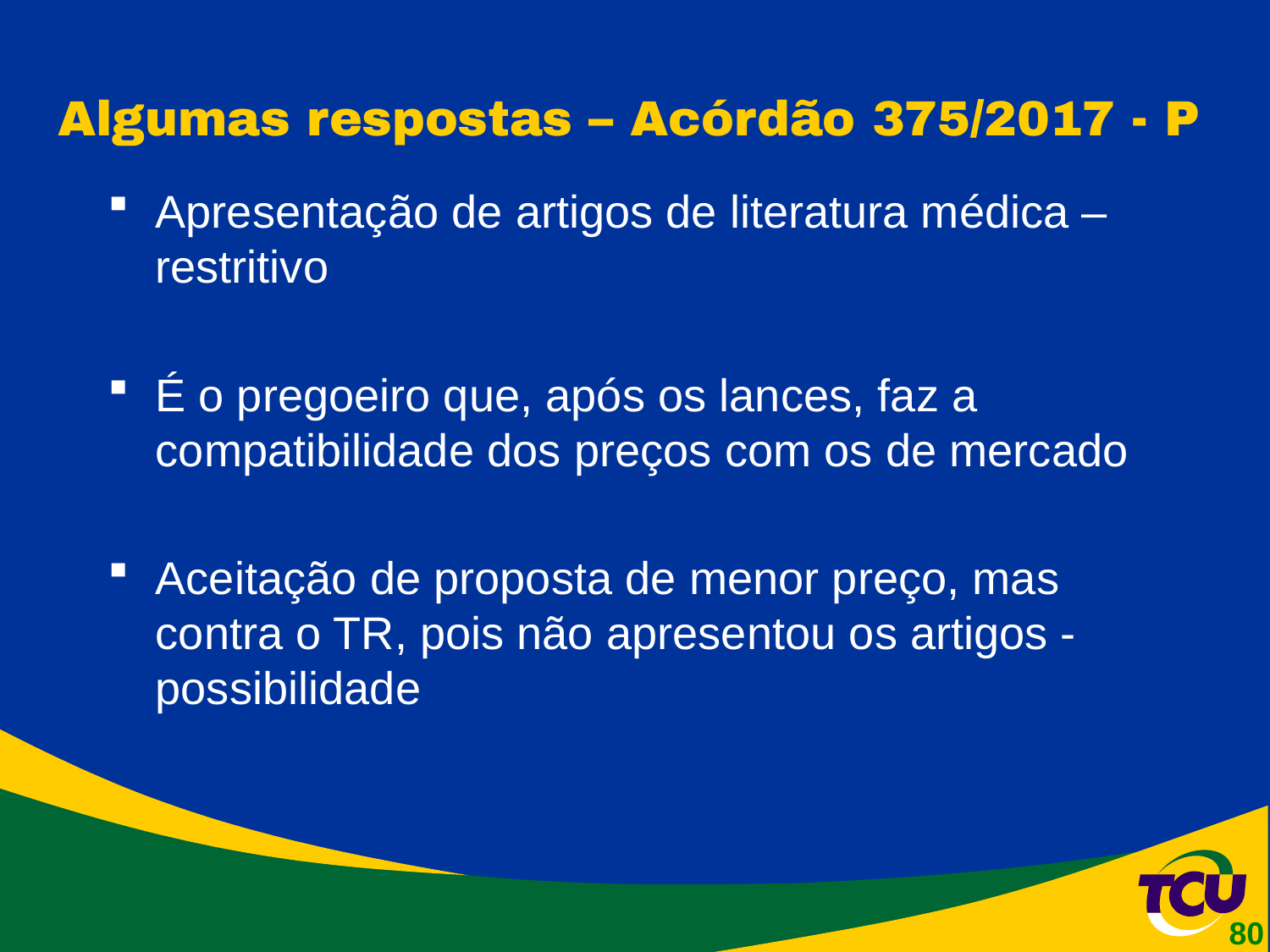

# Algumas respostas – Acórdão 375/2017 - P
Apresentação de artigos de literatura médica – restritivo

É o pregoeiro que, após os lances, faz a compatibilidade dos preços com os de mercado

Aceitação de proposta de menor preço, mas contra o TR, pois não apresentou os artigos - possibilidade
80